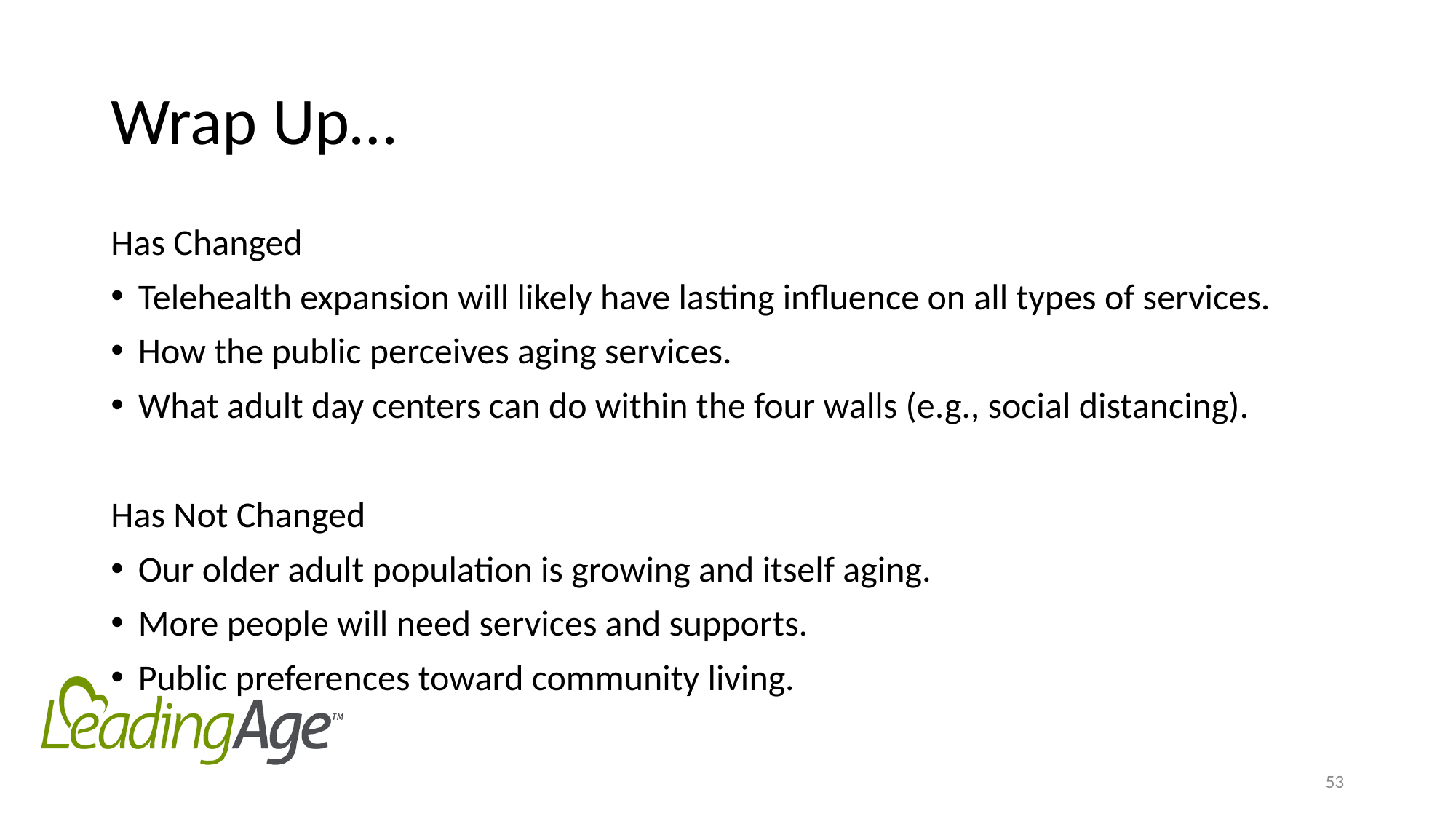

# Wrap Up…
Has Changed
Telehealth expansion will likely have lasting influence on all types of services.
How the public perceives aging services.
What adult day centers can do within the four walls (e.g., social distancing).

Has Not Changed
Our older adult population is growing and itself aging.
More people will need services and supports.
Public preferences toward community living.
53